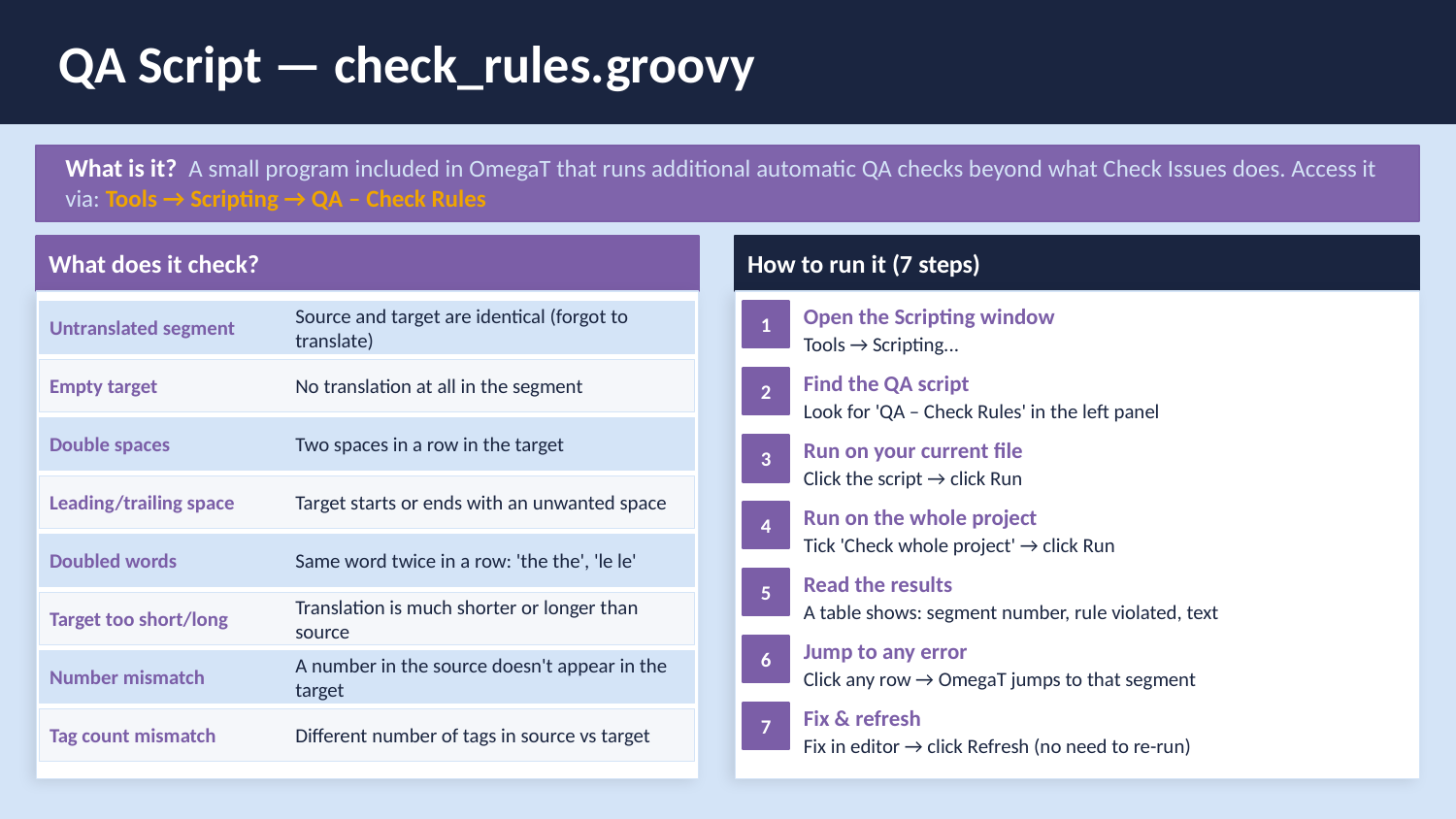

QA Script — check_rules.groovy

What is it?  A small program included in OmegaT that runs additional automatic QA checks beyond what Check Issues does. Access it via: Tools → Scripting → QA – Check Rules

What does it check?

How to run it (7 steps)

Untranslated segment
Source and target are identical (forgot to translate)

1
Open the Scripting window
Tools → Scripting...

Empty target
No translation at all in the segment

2
Find the QA script
Look for 'QA – Check Rules' in the left panel

Double spaces
Two spaces in a row in the target

3
Run on your current file
Click the script → click Run

Leading/trailing space
Target starts or ends with an unwanted space

4
Run on the whole project
Tick 'Check whole project' → click Run

Doubled words
Same word twice in a row: 'the the', 'le le'

5
Read the results

Target too short/long
Translation is much shorter or longer than source
A table shows: segment number, rule violated, text

6
Jump to any error

Number mismatch
A number in the source doesn't appear in the target
Click any row → OmegaT jumps to that segment

7
Fix & refresh

Tag count mismatch
Different number of tags in source vs target
Fix in editor → click Refresh (no need to re-run)